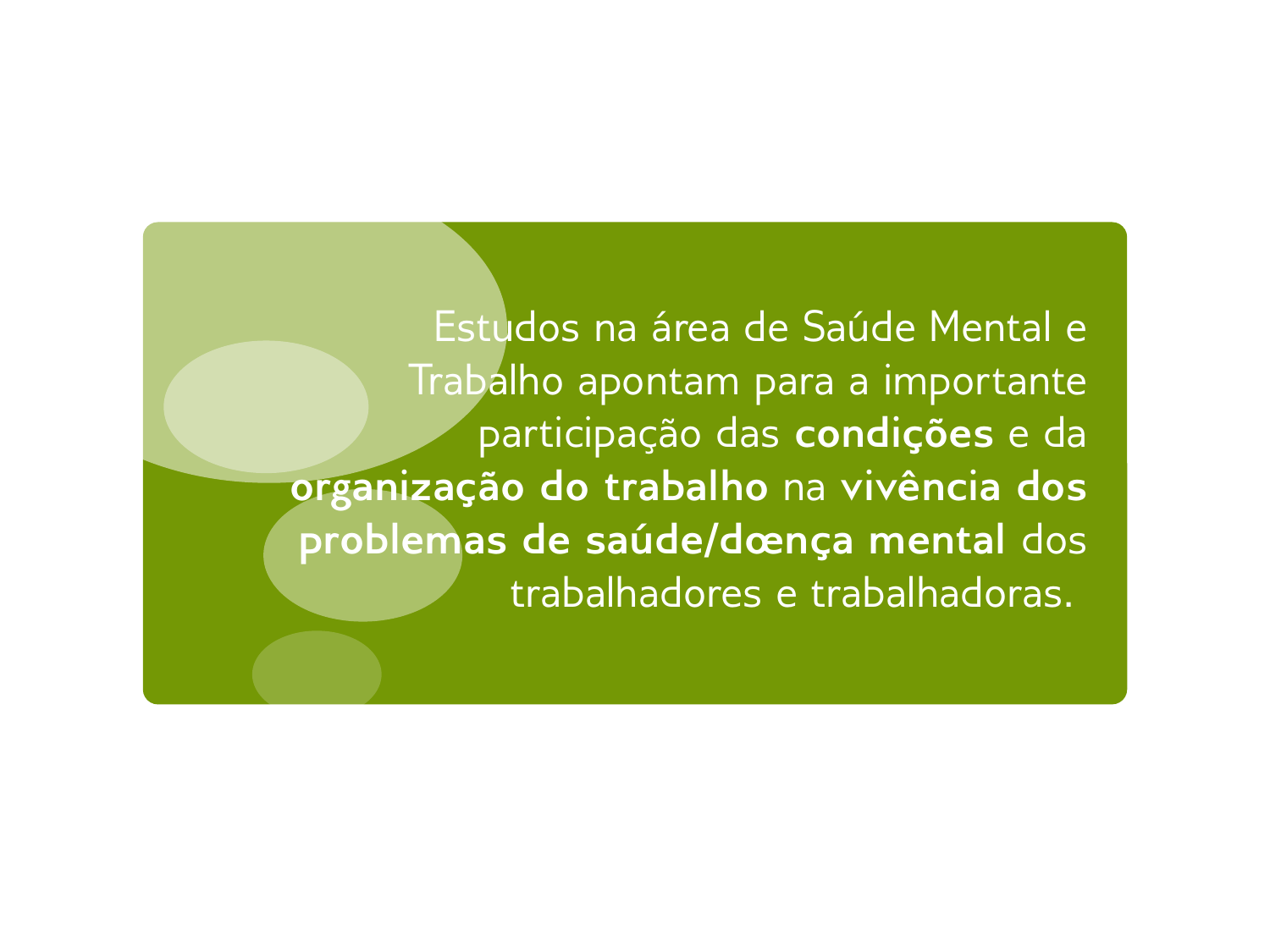

Estudos na área de Saúde Mental e Trabalho apontam para a importante participação das condições e da organização do trabalho na vivência dos problemas de saúde/doença mental dos trabalhadores e trabalhadoras.